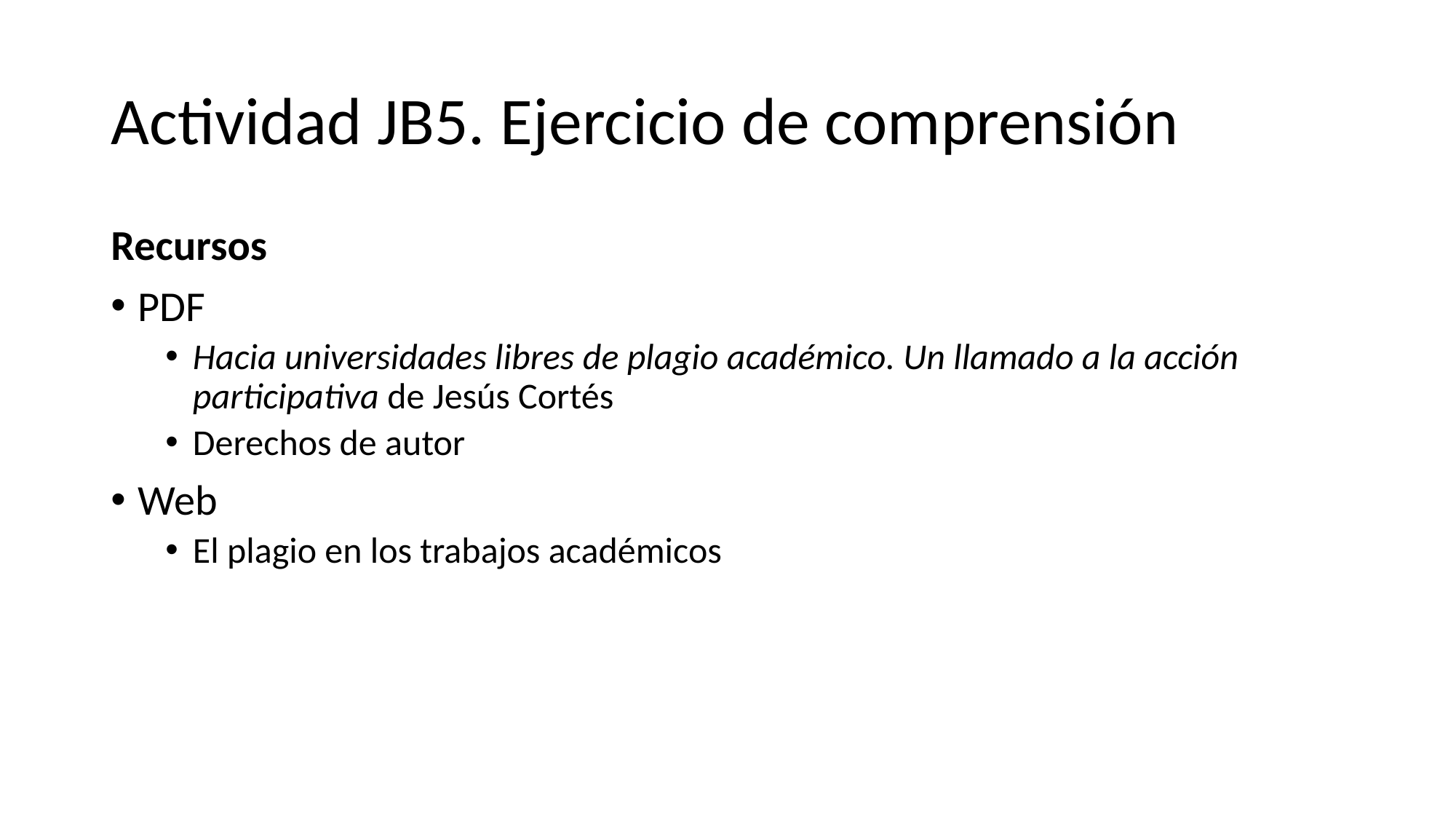

# Actividad JB5. Ejercicio de comprensión
Recursos
PDF
Hacia universidades libres de plagio académico. Un llamado a la acción participativa de Jesús Cortés
Derechos de autor
Web
El plagio en los trabajos académicos